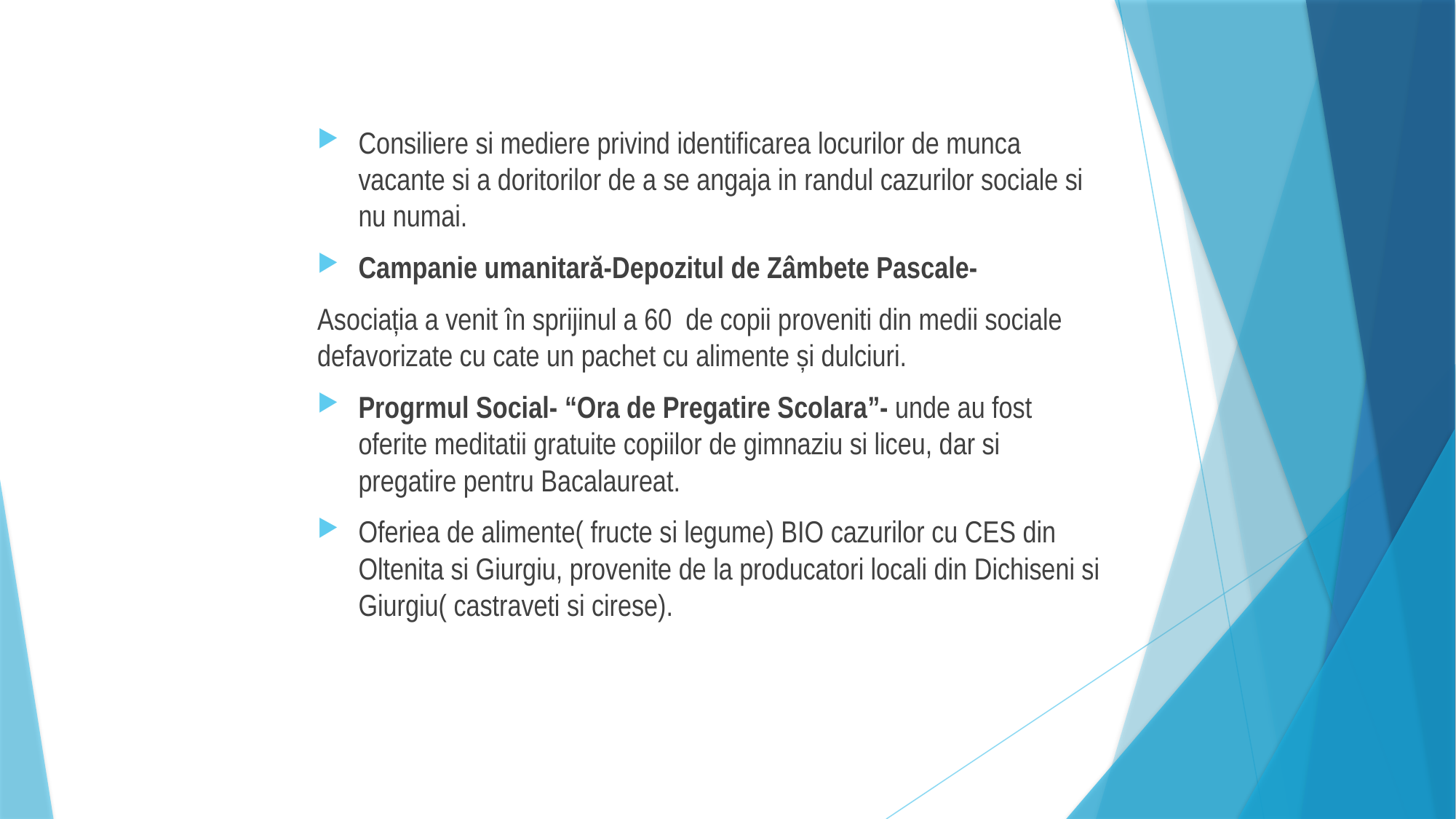

Consiliere si mediere privind identificarea locurilor de munca vacante si a doritorilor de a se angaja in randul cazurilor sociale si nu numai.
Campanie umanitară-Depozitul de Zâmbete Pascale-
Asociația a venit în sprijinul a 60  de copii proveniti din medii sociale defavorizate cu cate un pachet cu alimente și dulciuri.
Progrmul Social- “Ora de Pregatire Scolara”- unde au fost oferite meditatii gratuite copiilor de gimnaziu si liceu, dar si pregatire pentru Bacalaureat.
Oferiea de alimente( fructe si legume) BIO cazurilor cu CES din Oltenita si Giurgiu, provenite de la producatori locali din Dichiseni si Giurgiu( castraveti si cirese).